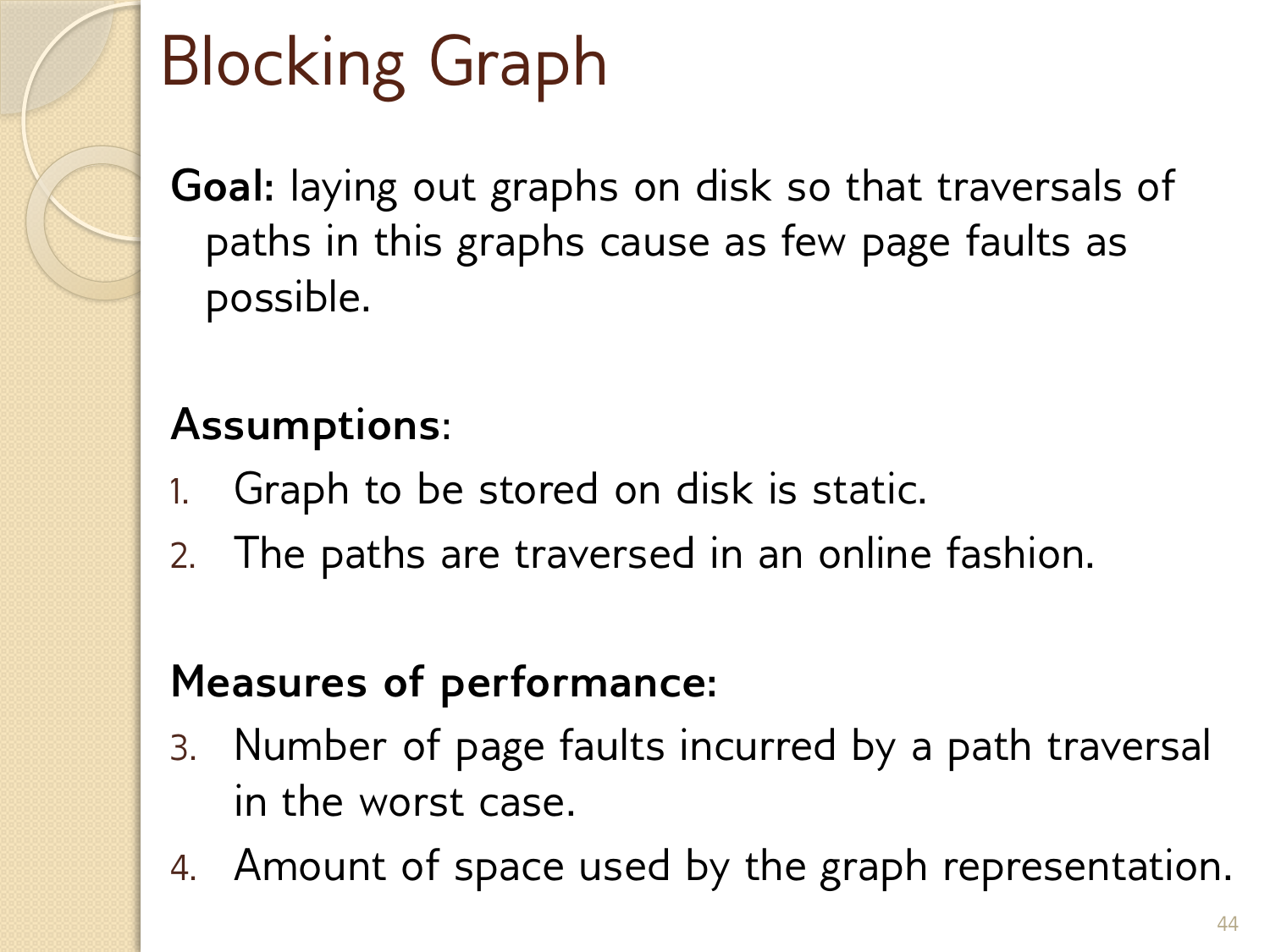

# Blocking Graph
Goal: laying out graphs on disk so that traversals of paths in this graphs cause as few page faults as possible.

Assumptions:
Graph to be stored on disk is static.
The paths are traversed in an online fashion.

Measures of performance:
Number of page faults incurred by a path traversal in the worst case.
Amount of space used by the graph representation.
44